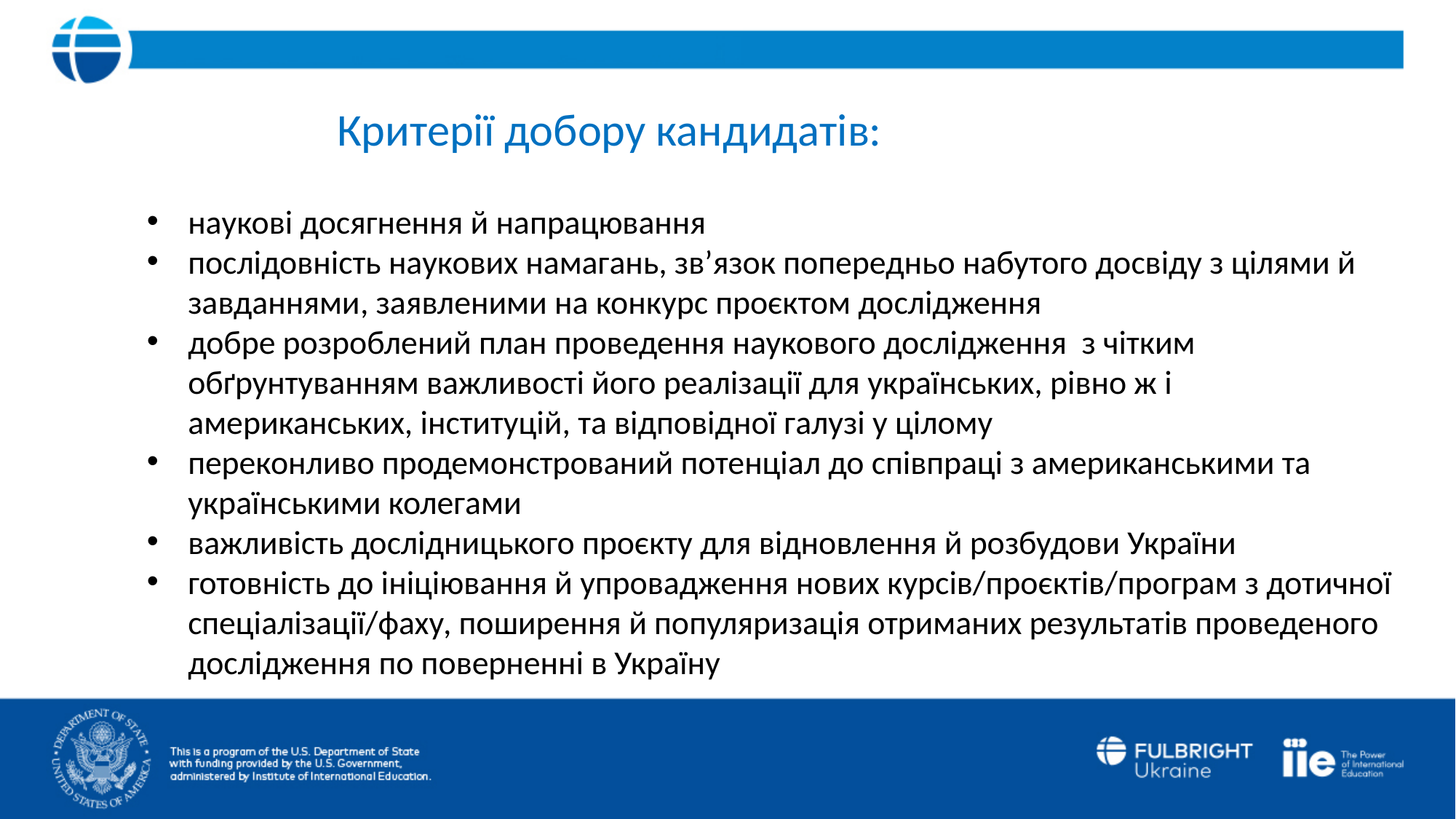

Критерії добору кандидатів:
наукові досягнення й напрацювання
послідовність наукових намагань, зв’язок попередньо набутого досвіду з цілями й завданнями, заявленими на конкурс проєктом дослідження
добре розроблений план проведення наукового дослідження  з чітким обґрунтуванням важливості його реалізації для українських, рівно ж і американських, інституцій, та відповідної галузі у цілому
переконливо продемонстрований потенціал до співпраці з американськими та українськими колегами
важливість дослідницького проєкту для відновлення й розбудови України
готовність до ініціювання й упровадження нових курсів/проєктів/програм з дотичної спеціалізації/фаху, поширення й популяризація отриманих результатів проведеного дослідження по поверненні в Україну